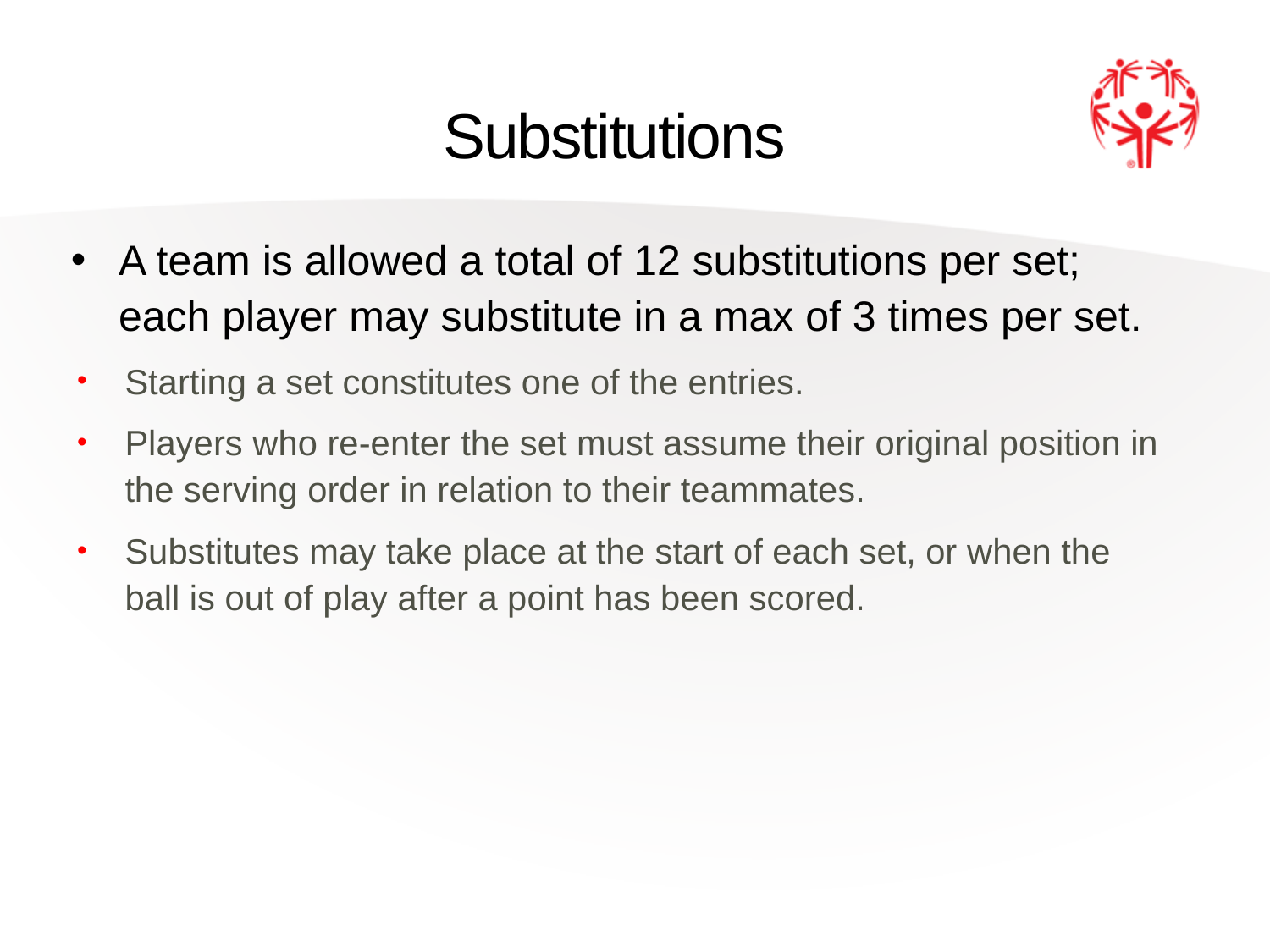

# Substitutions
A team is allowed a total of 12 substitutions per set; each player may substitute in a max of 3 times per set.
Starting a set constitutes one of the entries.
Players who re-enter the set must assume their original position in the serving order in relation to their teammates.
Substitutes may take place at the start of each set, or when the ball is out of play after a point has been scored.